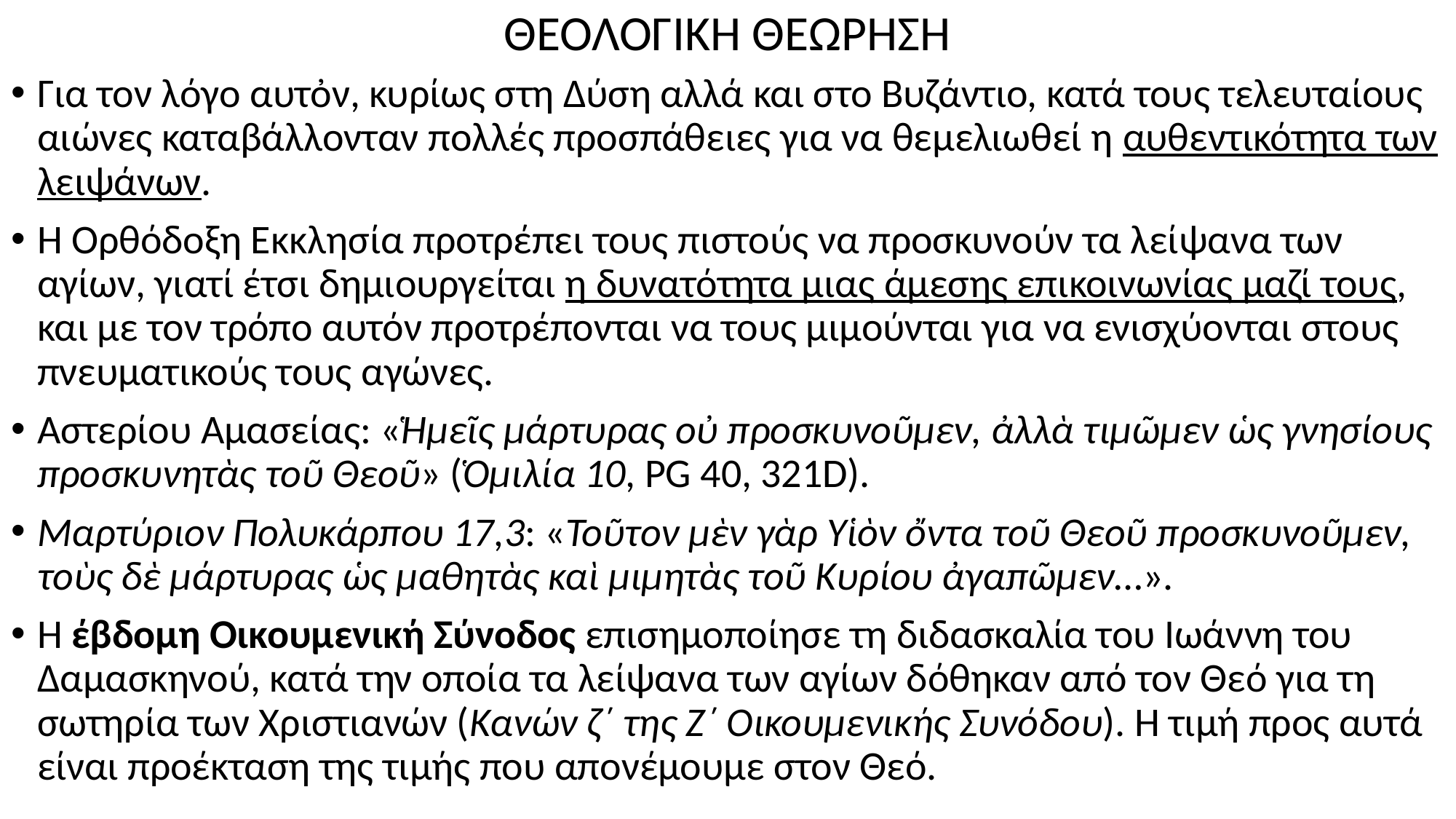

# ΘΕΟΛΟΓΙΚΗ ΘΕΩΡΗΣΗ
Για τον λόγο αυτὀν, κυρίως στη Δύση αλλά και στο Βυζάντιο, κατά τους τελευταίους αιώνες καταβάλλονταν πολλές προσπάθειες για να θεμελιωθεί η αυθεντικότητα των λειψάνων.
Η Ορθόδοξη Εκκλησία προτρέπει τους πιστούς να προσκυνούν τα λείψανα των αγίων, γιατί έτσι δημιουργείται η δυνατότητα μιας άμεσης επικοινωνίας μαζί τους, και με τον τρόπο αυτόν προτρέπονται να τους μιμούνται για να ενισχύονται στους πνευματικούς τους αγώνες.
Αστερίου Αμασείας: «Ἡμεῖς μάρτυρας οὐ προσκυνοῦμεν, ἀλλὰ τιμῶμεν ὡς γνησίους προσκυνητὰς τοῦ Θεοῦ» (Ὁμιλία 10, PG 40, 321D).
Μαρτύριον Πολυκάρπου 17,3: «Τοῦτον μὲν γὰρ Υἱὸν ὄντα τοῦ Θεοῦ προσκυνοῦμεν, τοὺς δὲ μάρτυρας ὡς μαθητὰς καὶ μιμητὰς τοῦ Κυρίου ἀγαπῶμεν…».
Η έβδομη Οικουμενική Σύνοδος επισημοποίησε τη διδασκαλία του Ιωάννη του Δαμασκηνού, κατά την οποία τα λείψανα των αγίων δόθηκαν από τον Θεό για τη σωτηρία των Χριστιανών (Κανών ζ΄ της Ζ΄ Οικουμενικής Συνόδου). Η τιμή προς αυτά είναι προέκταση της τιμής που απονέμουμε στον Θεό.